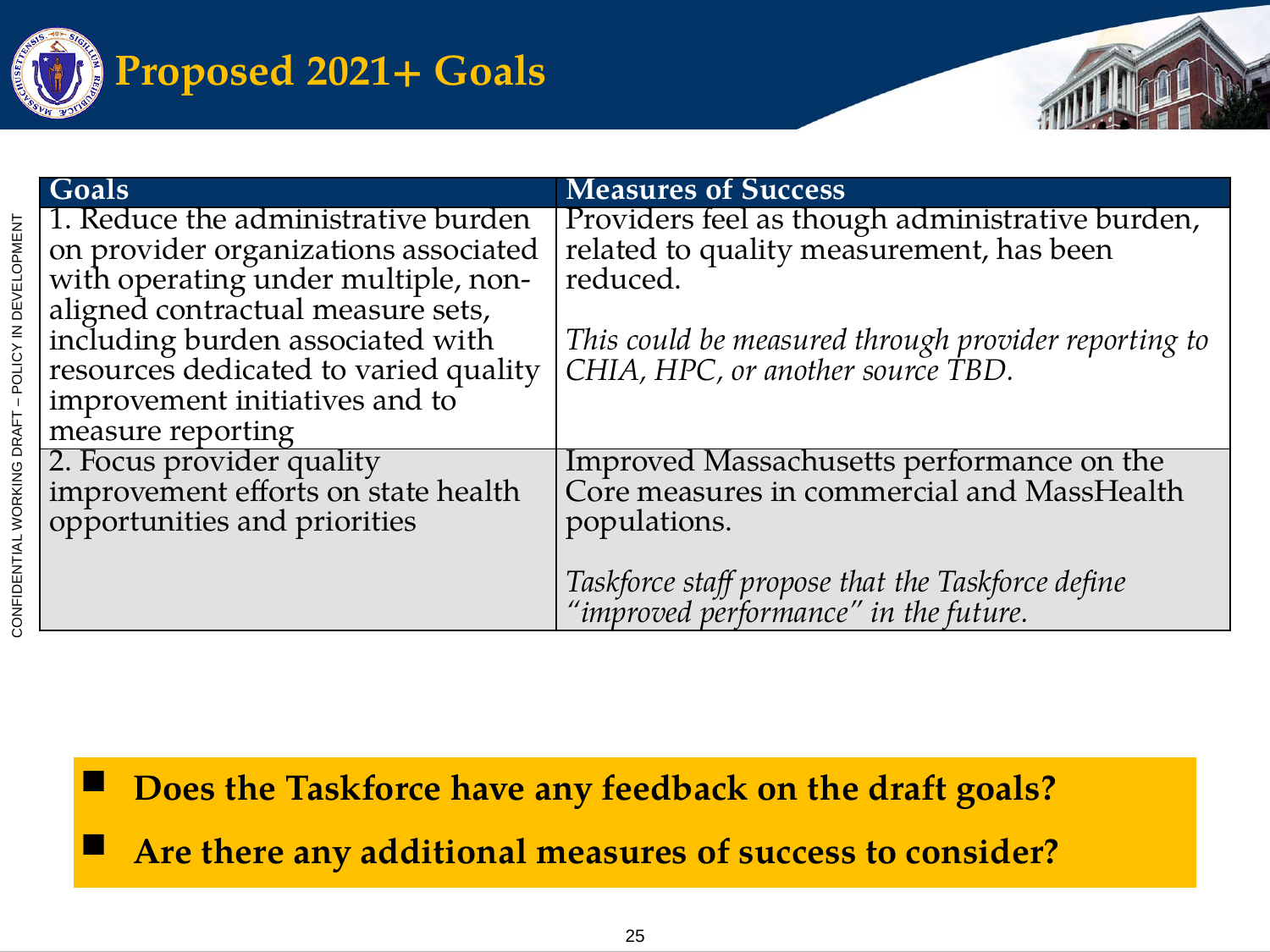

# Proposed 2021+ Goals
| Goals | Measures of Success |
| --- | --- |
| 1. Reduce the administrative burden on provider organizations associated with operating under multiple, non-aligned contractual measure sets, including burden associated with resources dedicated to varied quality improvement initiatives and to measure reporting | Providers feel as though administrative burden, related to quality measurement, has been reduced. This could be measured through provider reporting to CHIA, HPC, or another source TBD. |
| 2. Focus provider quality improvement efforts on state health opportunities and priorities | Improved Massachusetts performance on the Core measures in commercial and MassHealth populations. Taskforce staff propose that the Taskforce define “improved performance” in the future. |
Does the Taskforce have any feedback on the draft goals?
Are there any additional measures of success to consider?